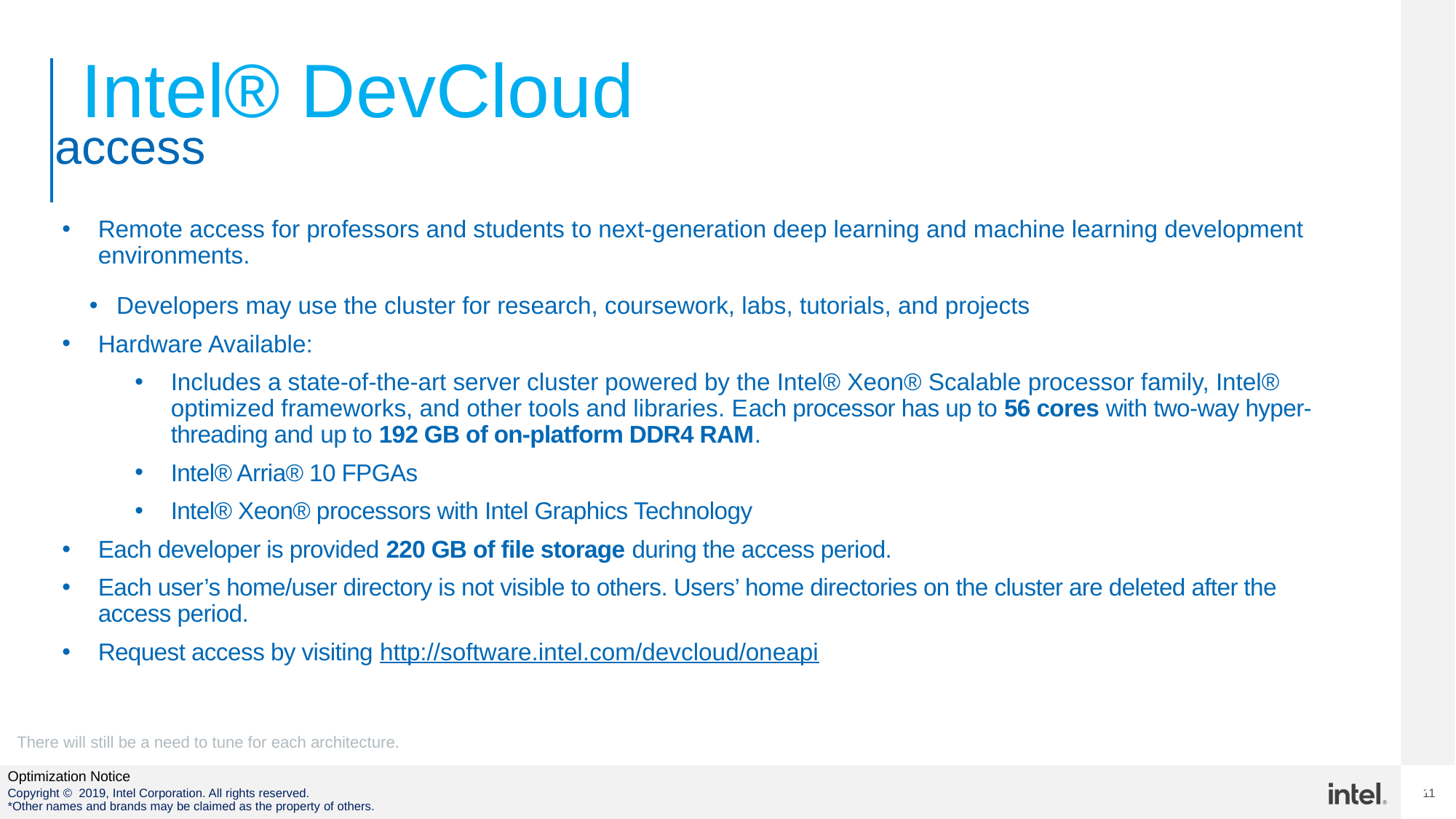

Intel® DevCloud
access
Remote access for professors and students to next-generation deep learning and machine learning development environments.
Developers may use the cluster for research, coursework, labs, tutorials, and projects
Hardware Available:
Includes a state-of-the-art server cluster powered by the Intel® Xeon® Scalable processor family, Intel® optimized frameworks, and other tools and libraries. Each processor has up to 56 cores with two-way hyper-threading and up to 192 GB of on-platform DDR4 RAM.
Intel® Arria® 10 FPGAs
Intel® Xeon® processors with Intel Graphics Technology
Each developer is provided 220 GB of file storage during the access period.
Each user’s home/user directory is not visible to others. Users’ home directories on the cluster are deleted after the access period.
Request access by visiting http://software.intel.com/devcloud/oneapi
There will still be a need to tune for each architecture.
11